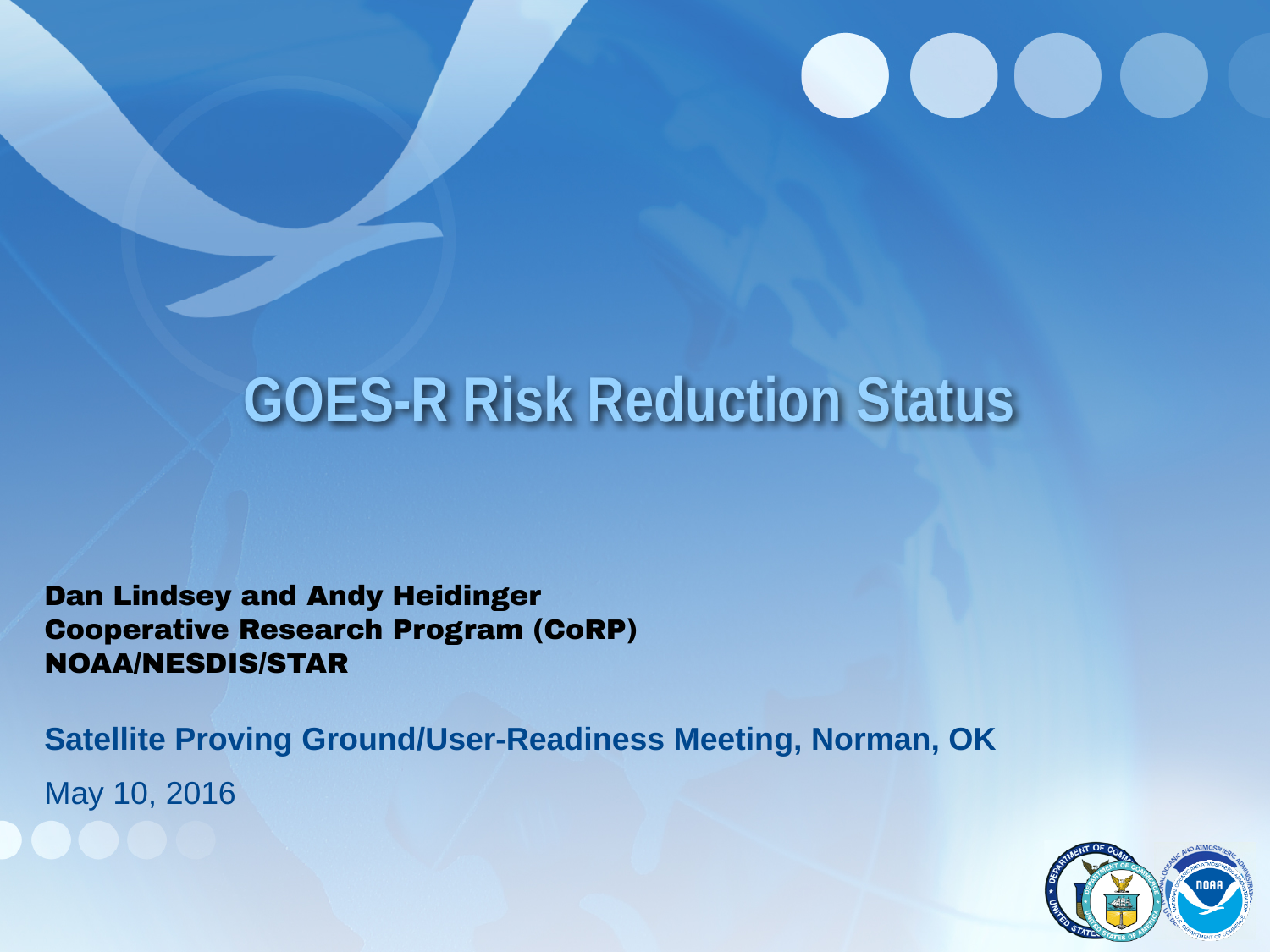

GOES-R Risk Reduction Status
Dan Lindsey and Andy Heidinger
Cooperative Research Program (CoRP)
NOAA/NESDIS/STAR
Satellite Proving Ground/User-Readiness Meeting, Norman, OK
May 10, 2016